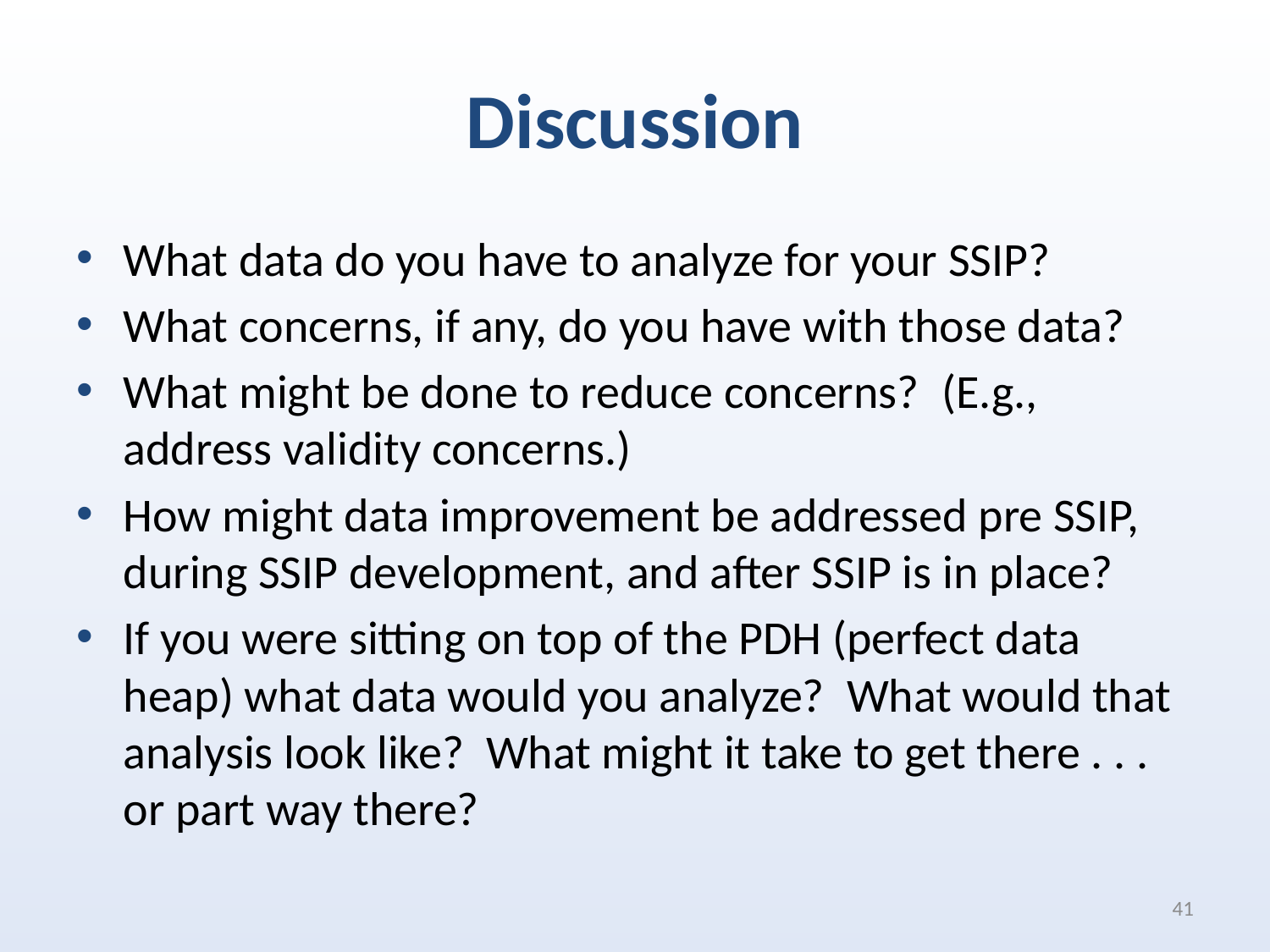

# Discussion
What data do you have to analyze for your SSIP?
What concerns, if any, do you have with those data?
What might be done to reduce concerns?  (E.g., address validity concerns.)
How might data improvement be addressed pre SSIP, during SSIP development, and after SSIP is in place?
If you were sitting on top of the PDH (perfect data heap) what data would you analyze?  What would that analysis look like?  What might it take to get there . . . or part way there?

41